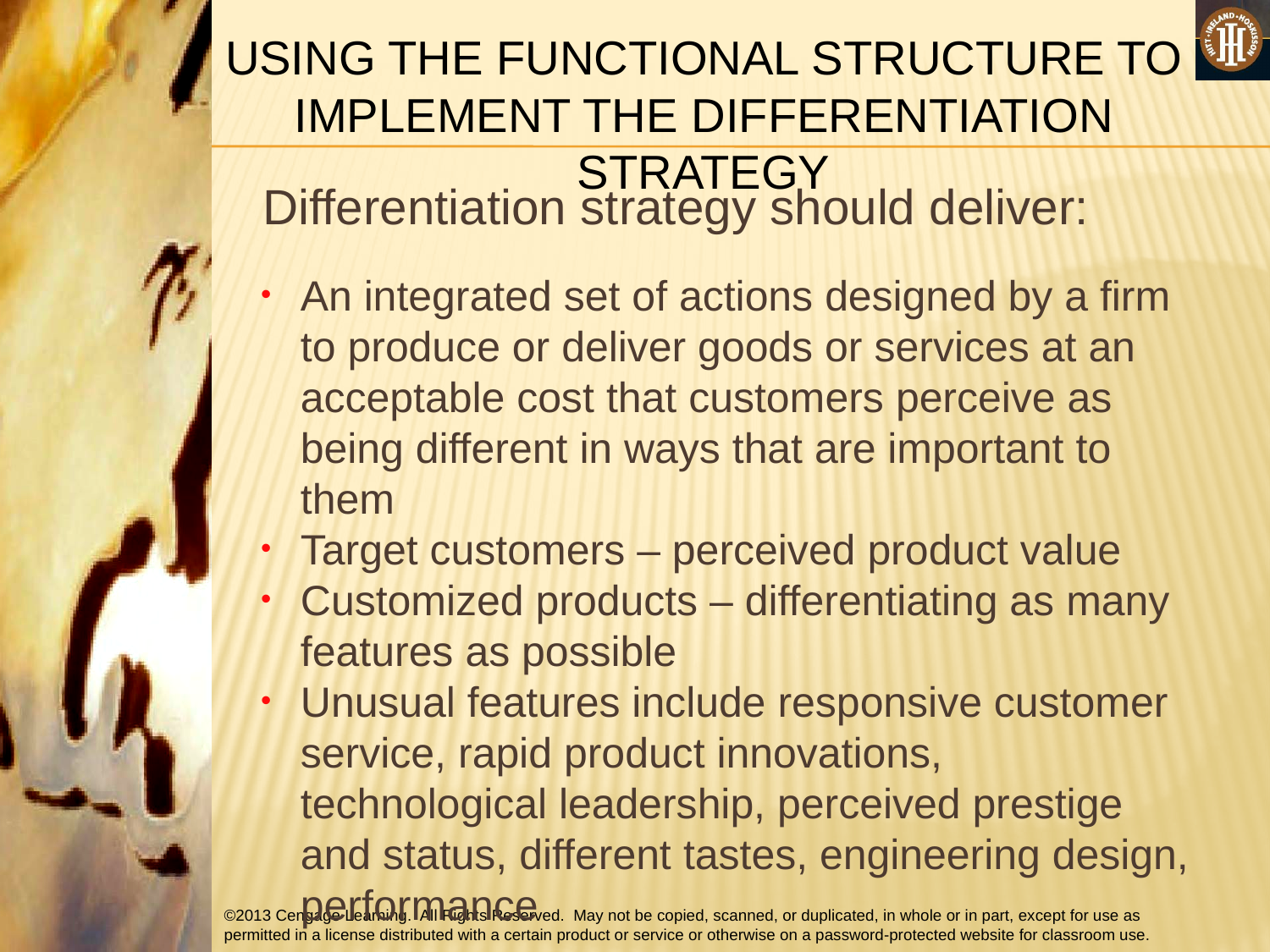

USING THE FUNCTIONAL STRUCTURE TO IMPLEMENT THE DIFFERENTIATION STRATEGY
   Differentiation strategy should deliver:

An integrated set of actions designed by a firm to produce or deliver goods or services at an acceptable cost that customers perceive as being different in ways that are important to them
Target customers – perceived product value
Customized products – differentiating as many features as possible
Unusual features include responsive customer service, rapid product innovations, technological leadership, perceived prestige and status, different tastes, engineering design, performance